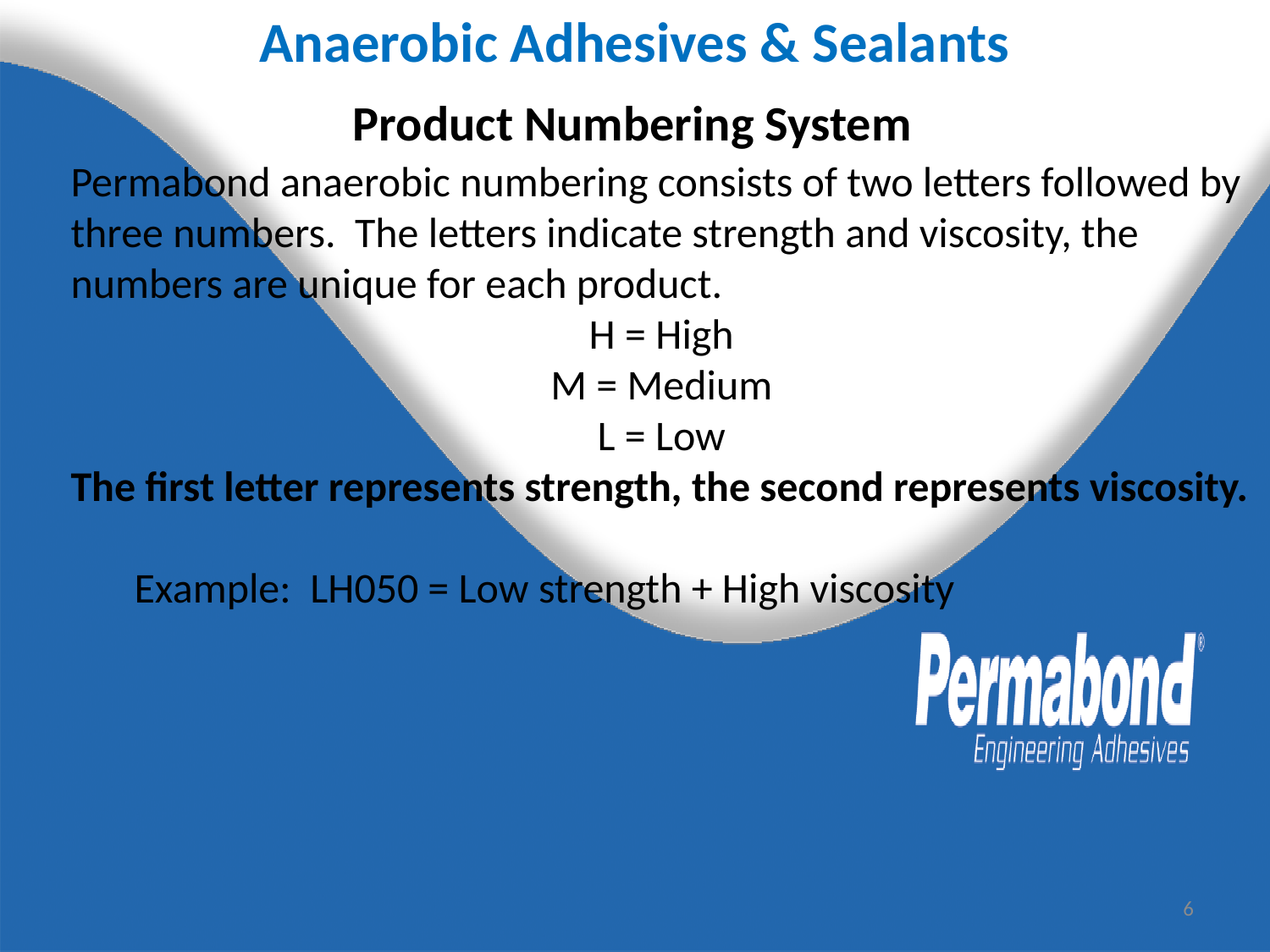

Anaerobic Adhesives & Sealants

Product Numbering System
Permabond anaerobic numbering consists of two letters followed by three numbers.  The letters indicate strength and viscosity, the numbers are unique for each product.
H = High
M = Medium
L = Low
The first letter represents strength, the second represents viscosity.
Example:  LH050 = Low strength + High viscosity

6